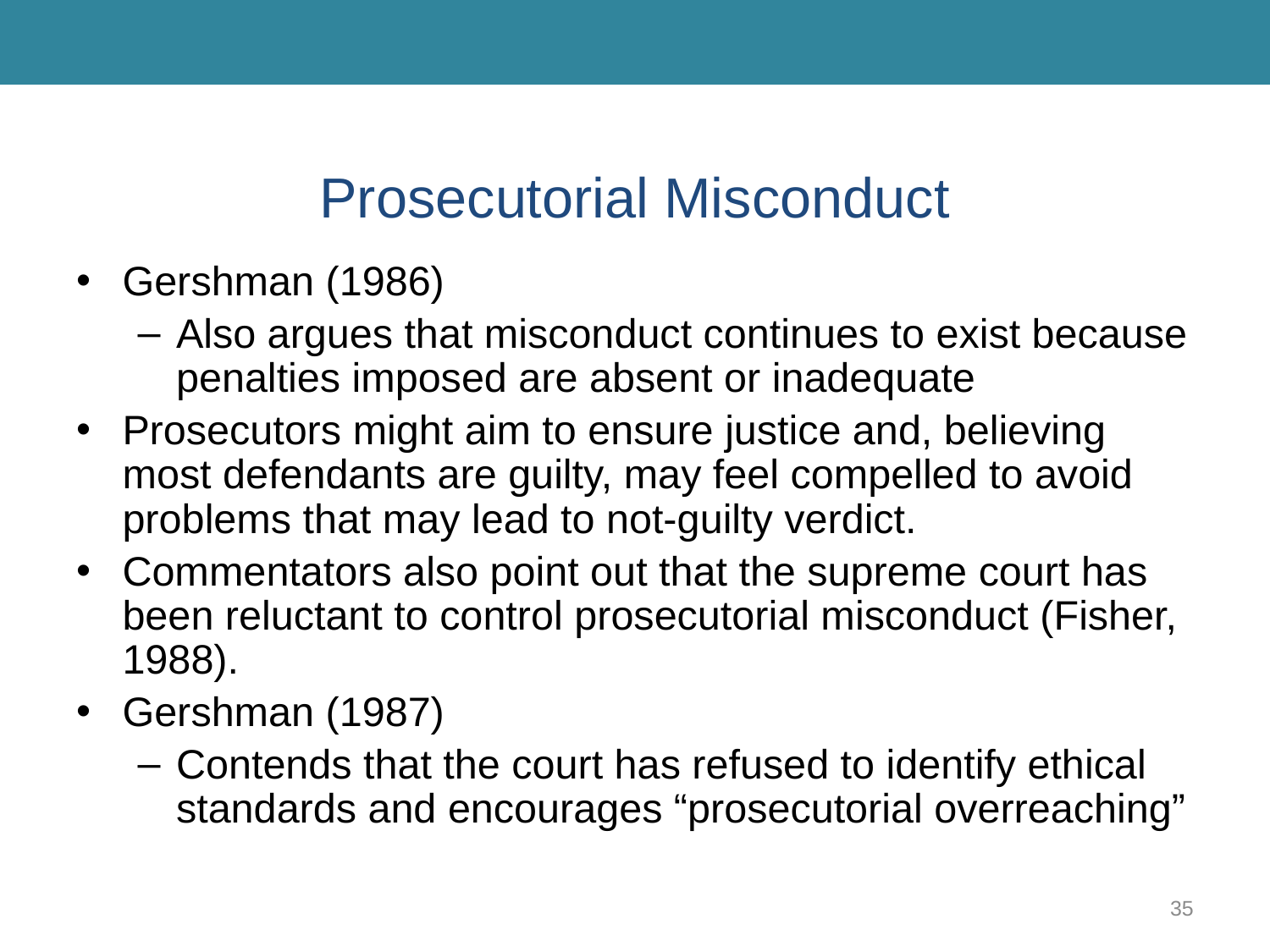

# Prosecutorial Misconduct
Gershman (1986)
Also argues that misconduct continues to exist because penalties imposed are absent or inadequate
Prosecutors might aim to ensure justice and, believing most defendants are guilty, may feel compelled to avoid problems that may lead to not-guilty verdict.
Commentators also point out that the supreme court has been reluctant to control prosecutorial misconduct (Fisher, 1988).
Gershman (1987)
Contends that the court has refused to identify ethical standards and encourages “prosecutorial overreaching”

35
Banks, Criminal Justice Ethics. © 2017, SAGE Publications.